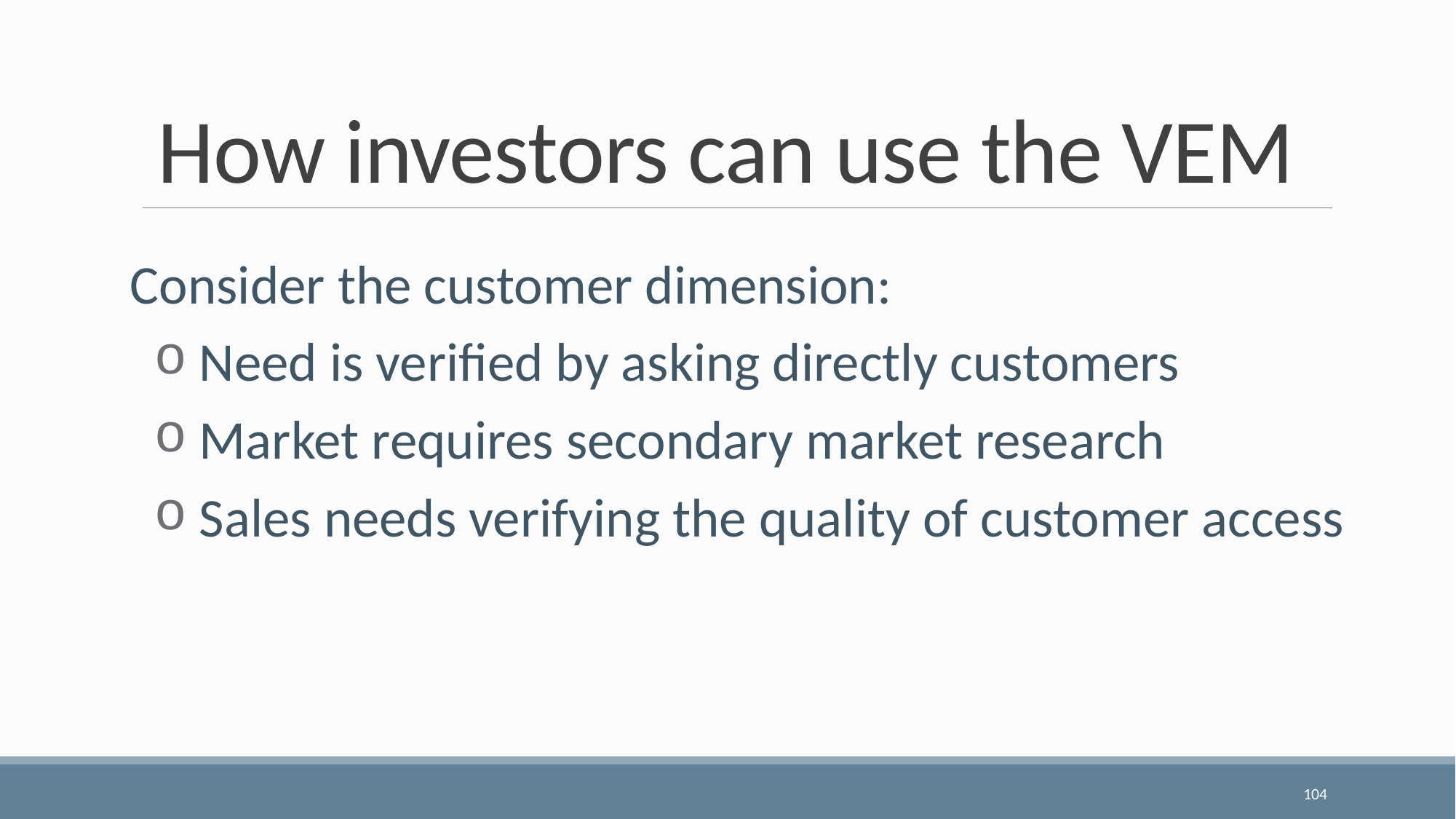

# How investors can use the VEM
Consider the customer dimension:
 Need is verified by asking directly customers
 Market requires secondary market research
 Sales needs verifying the quality of customer access
104